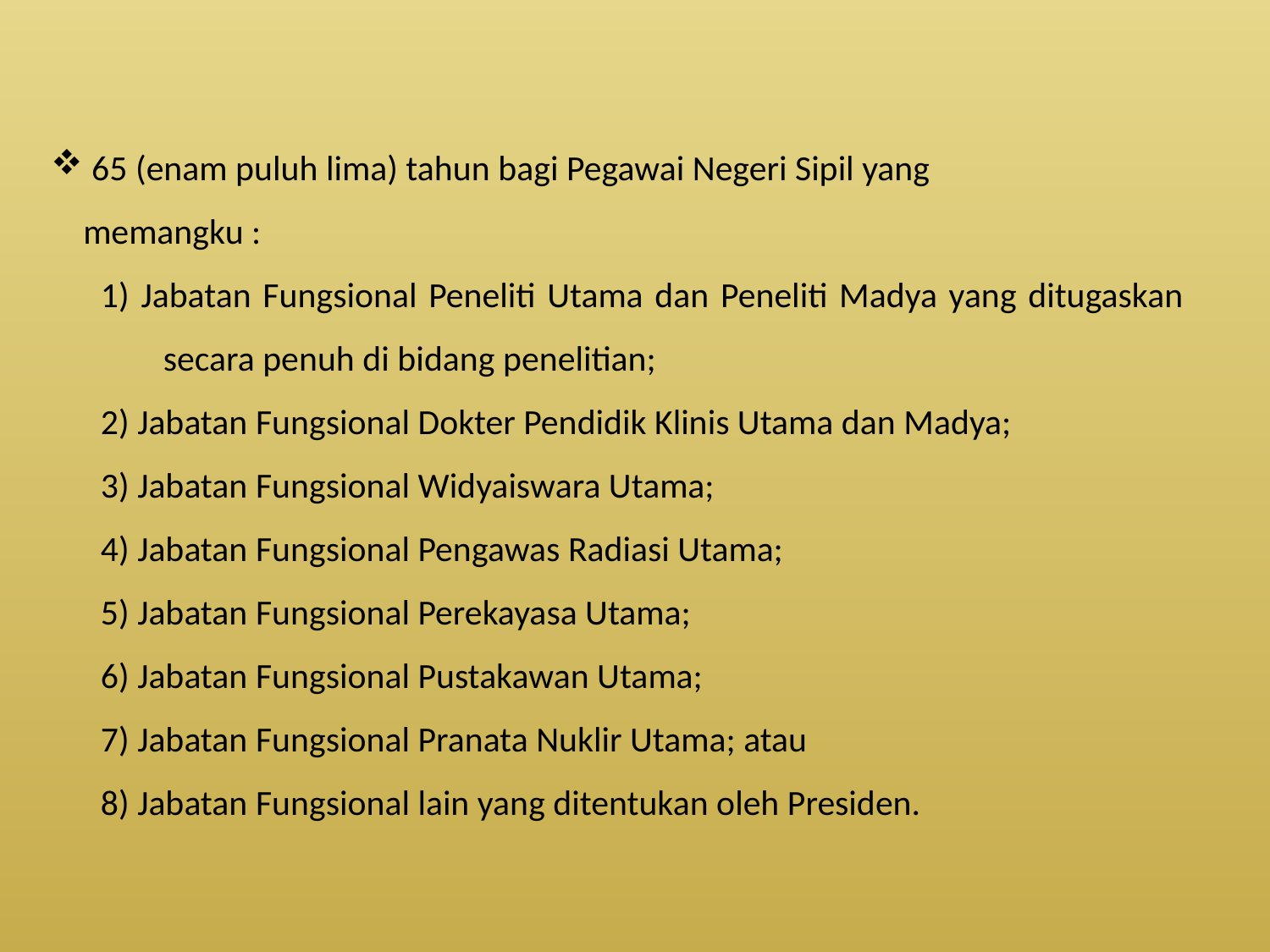

65 (enam puluh lima) tahun bagi Pegawai Negeri Sipil yang
    memangku :
1) Jabatan Fungsional Peneliti Utama dan Peneliti Madya yang ditugaskan secara penuh di bidang penelitian;
2) Jabatan Fungsional Dokter Pendidik Klinis Utama dan Madya;
3) Jabatan Fungsional Widyaiswara Utama;
4) Jabatan Fungsional Pengawas Radiasi Utama;
5) Jabatan Fungsional Perekayasa Utama;
6) Jabatan Fungsional Pustakawan Utama;
7) Jabatan Fungsional Pranata Nuklir Utama; atau
8) Jabatan Fungsional lain yang ditentukan oleh Presiden.